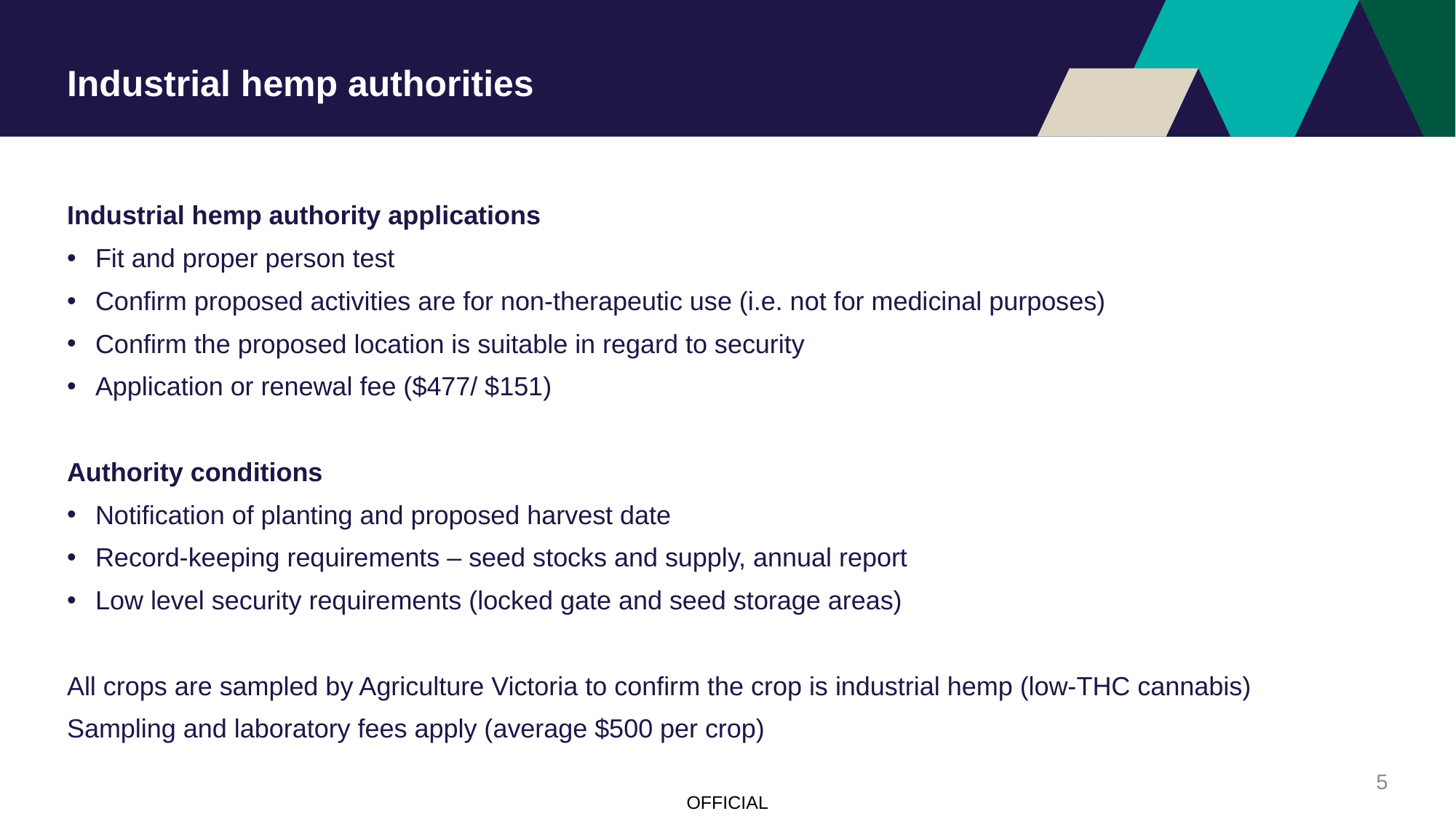

# Industrial hemp authorities
Industrial hemp authority applications
Fit and proper person test
Confirm proposed activities are for non-therapeutic use (i.e. not for medicinal purposes)
Confirm the proposed location is suitable in regard to security
Application or renewal fee ($477/ $151)

Authority conditions
Notification of planting and proposed harvest date
Record-keeping requirements – seed stocks and supply, annual report
Low level security requirements (locked gate and seed storage areas)

All crops are sampled by Agriculture Victoria to confirm the crop is industrial hemp (low-THC cannabis)
Sampling and laboratory fees apply (average $500 per crop)